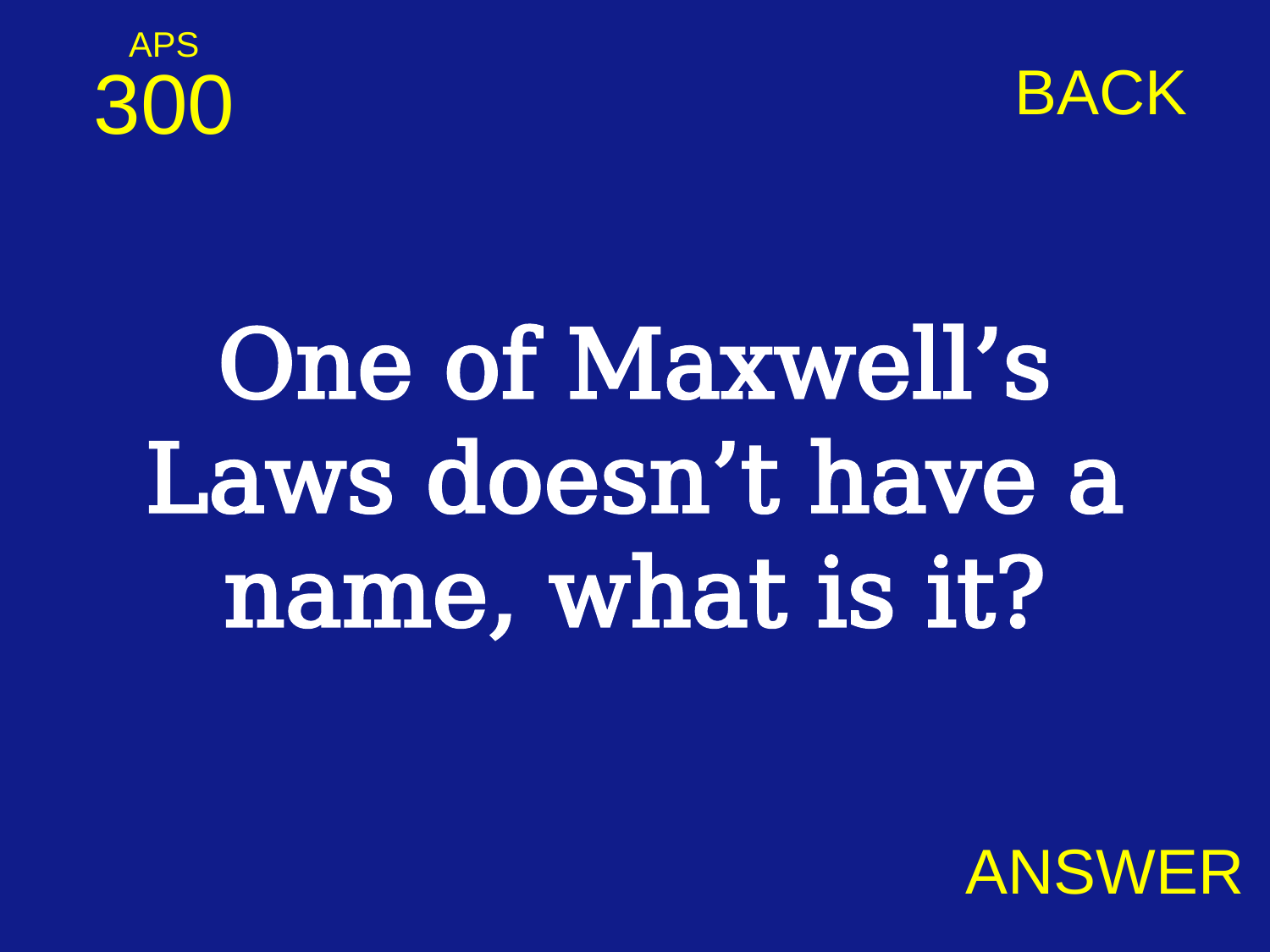

APS
300
BACK
One of Maxwell’s Laws doesn’t have a name, what is it?

ANSWER